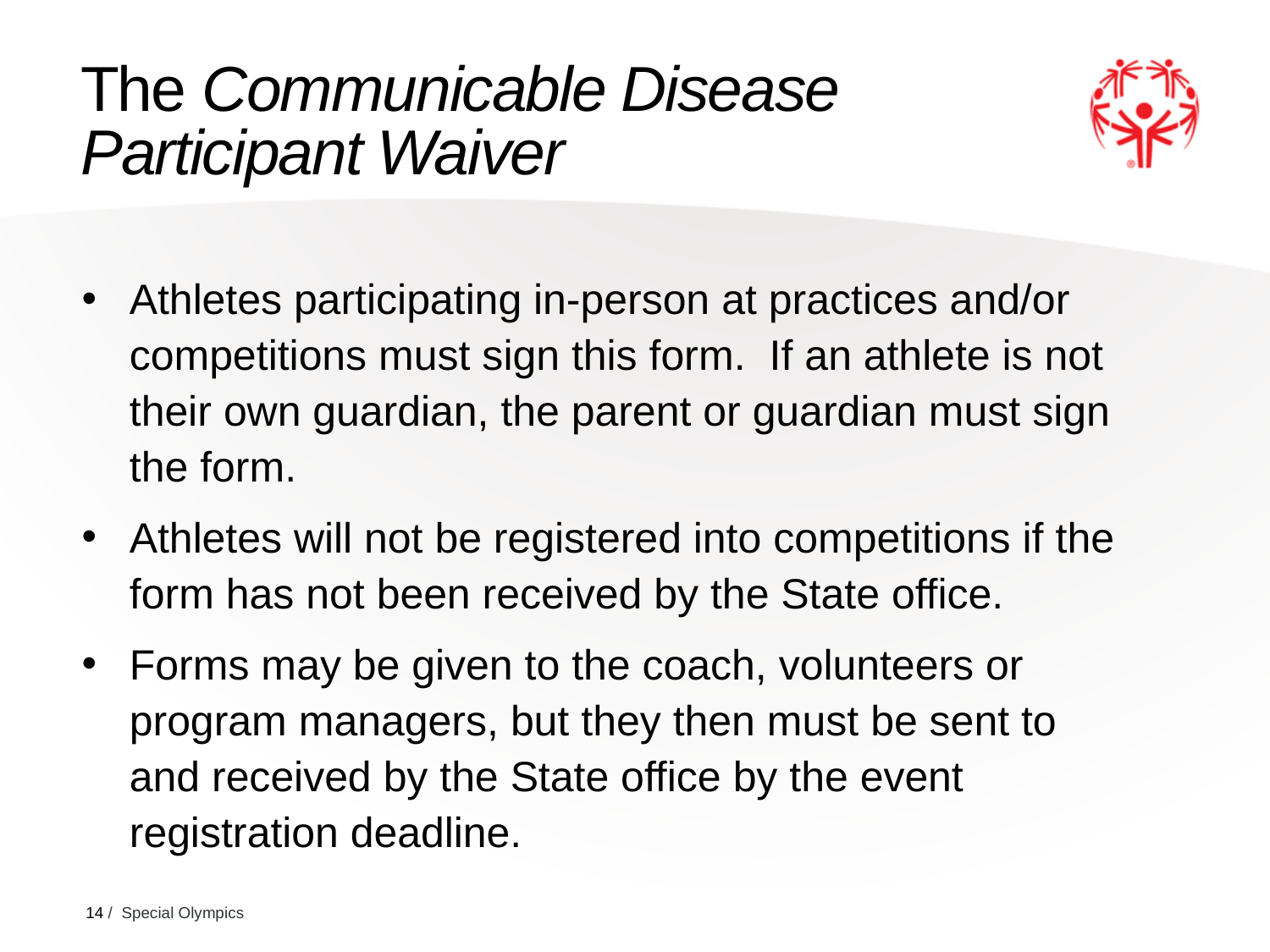

# The Communicable Disease Participant Waiver
Athletes participating in-person at practices and/or competitions must sign this form.  If an athlete is not their own guardian, the parent or guardian must sign the form.
Athletes will not be registered into competitions if the form has not been received by the State office.
Forms may be given to the coach, volunteers or program managers, but they then must be sent to and received by the State office by the event registration deadline.
14 /  Special Olympics